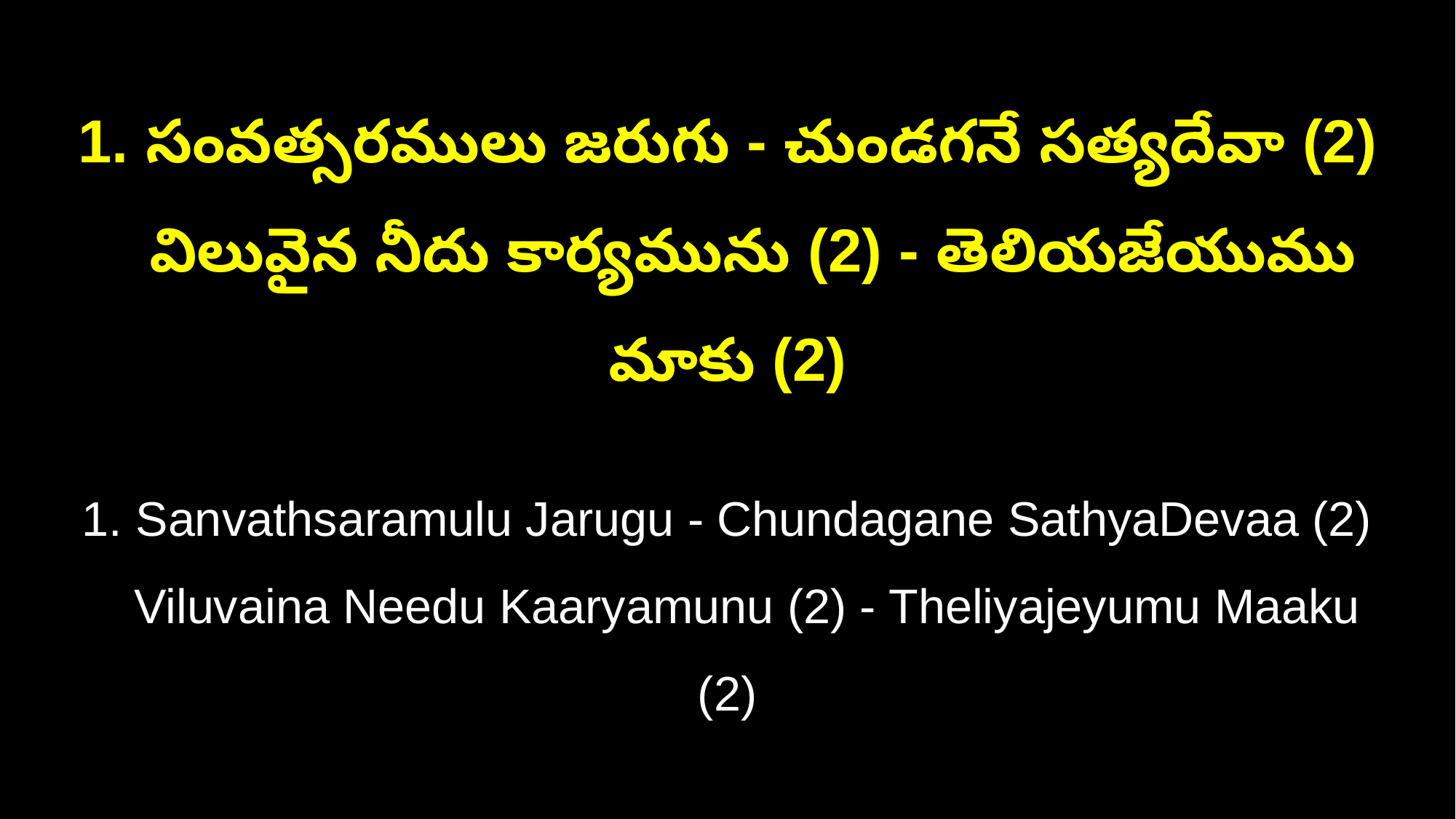

1. సంవత్సరములు జరుగు - చుండగనే సత్యదేవా (2)
   విలువైన నీదు కార్యమును (2) - తెలియజేయుము మాకు (2)
1. Sanvathsaramulu Jarugu - Chundagane SathyaDevaa (2)
   Viluvaina Needu Kaaryamunu (2) - Theliyajeyumu Maaku (2)